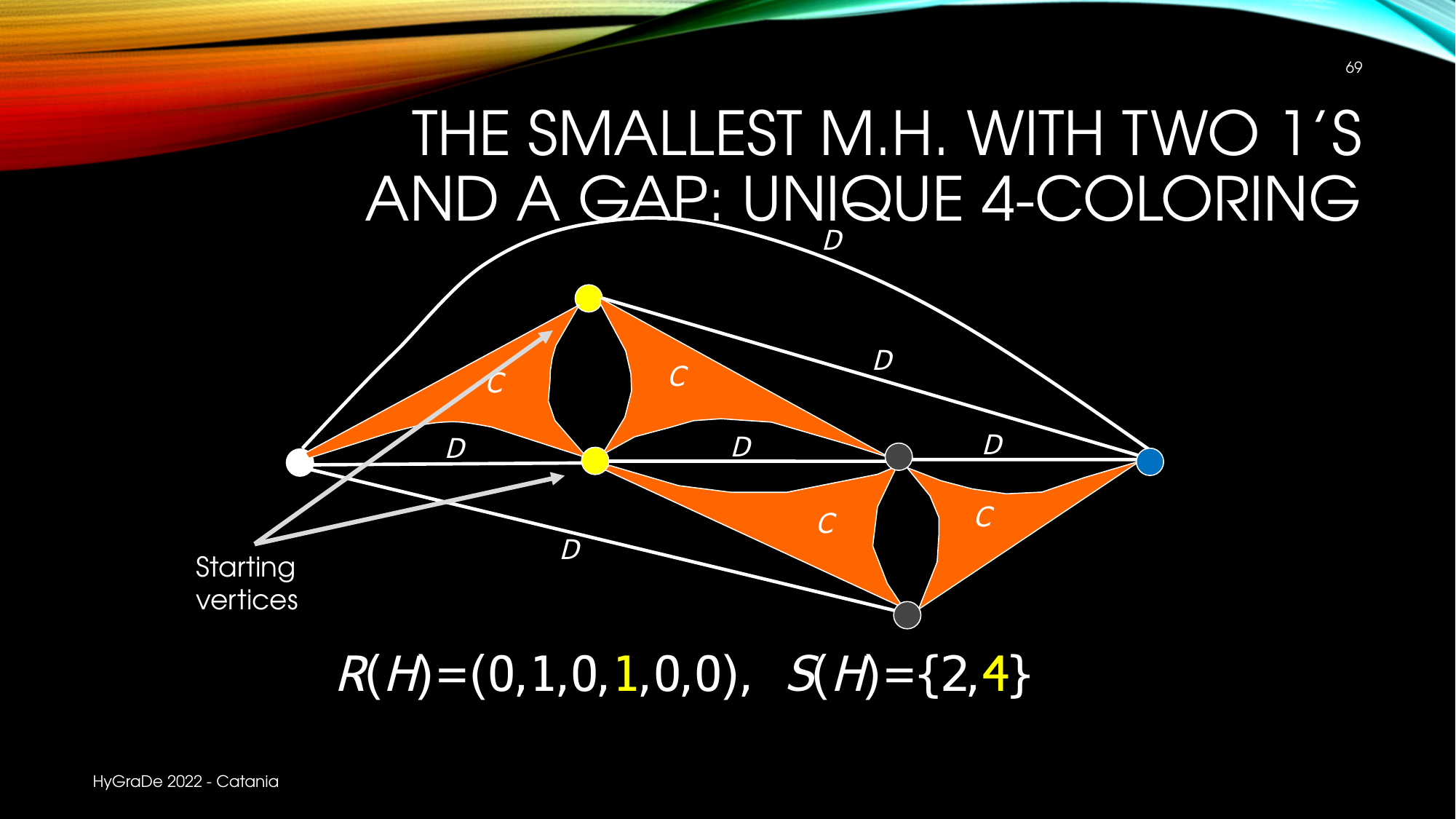

69
# The smallest m.h. with two 1’s and a gap: unique 4-coloring

D

D
C
C
D
D
D

C
C
D
Starting vertices

R(H)=(0,1,0,1,0,0),  S(H)={2,4}
HyGraDe 2022 - Catania